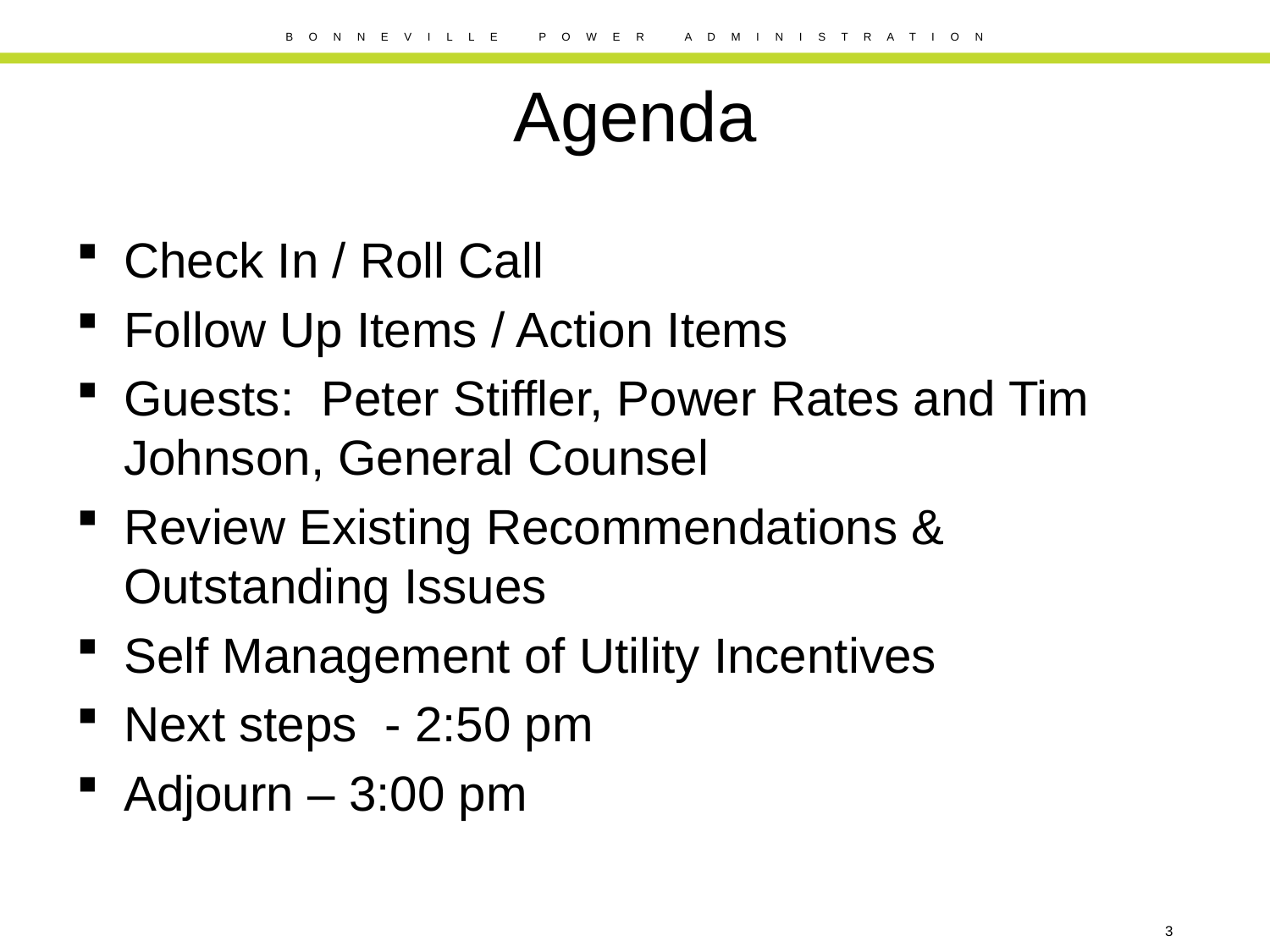

# Agenda
Check In / Roll Call
Follow Up Items / Action Items
Guests:  Peter Stiffler, Power Rates and Tim Johnson, General Counsel
Review Existing Recommendations & Outstanding Issues
Self Management of Utility Incentives
Next steps  - 2:50 pm
Adjourn – 3:00 pm
3